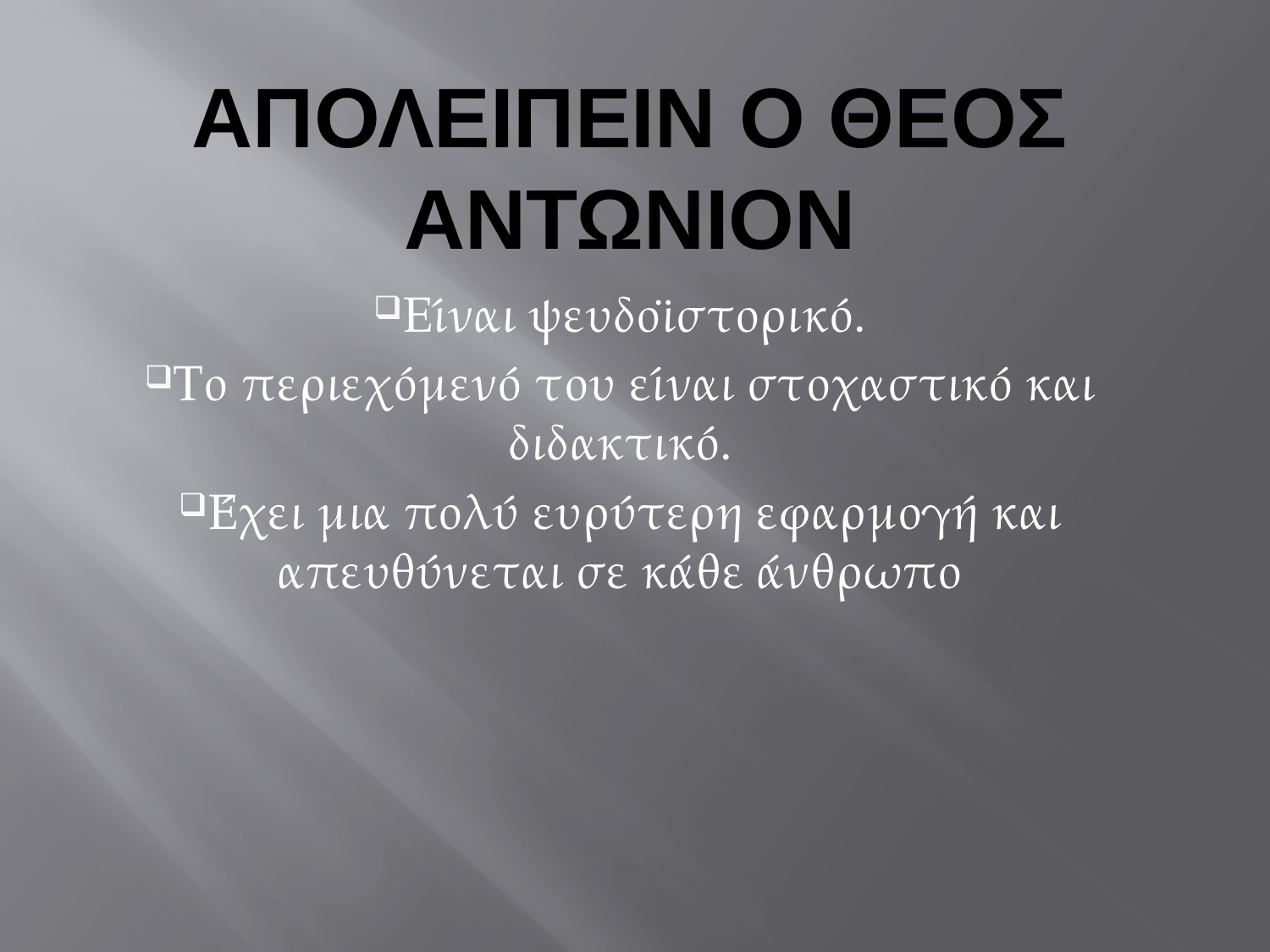

# ΑΠΟΛΕΙΠΕΙΝ Ο ΘΕΟΣ ΑΝΤΩΝΙΟΝ
Είναι ψευδοϊστορικό.
Το περιεχόμενό του είναι στοχαστικό και διδακτικό.
Έχει μια πολύ ευρύτερη εφαρμογή και απευθύνεται σε κάθε άνθρωπο